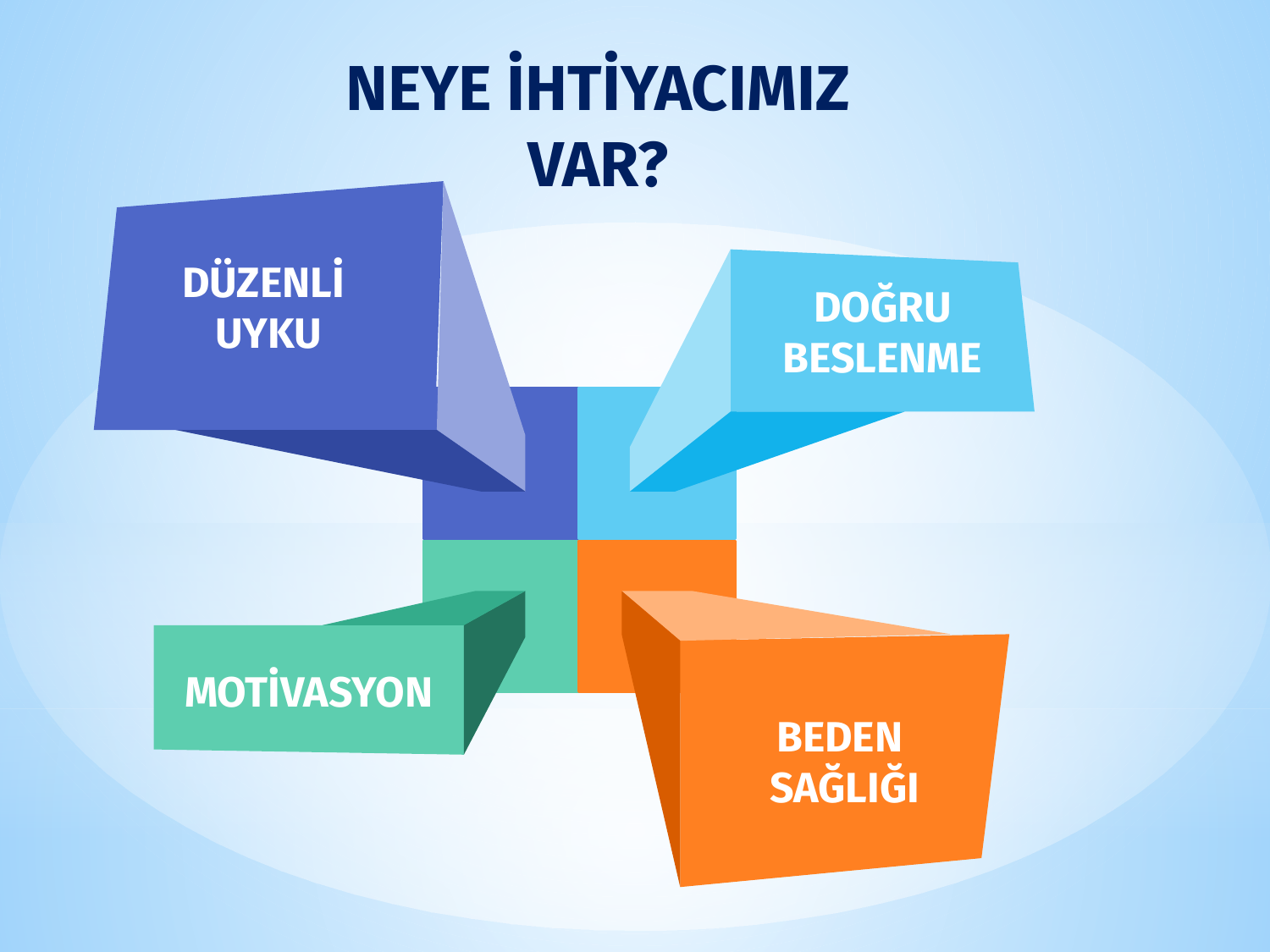

NEYE İHTİYACIMIZ VAR?
DÜZENLİ
UYKU

DOĞRU
BESLENME

MOTİVASYON
BEDEN
SAĞLIĞI